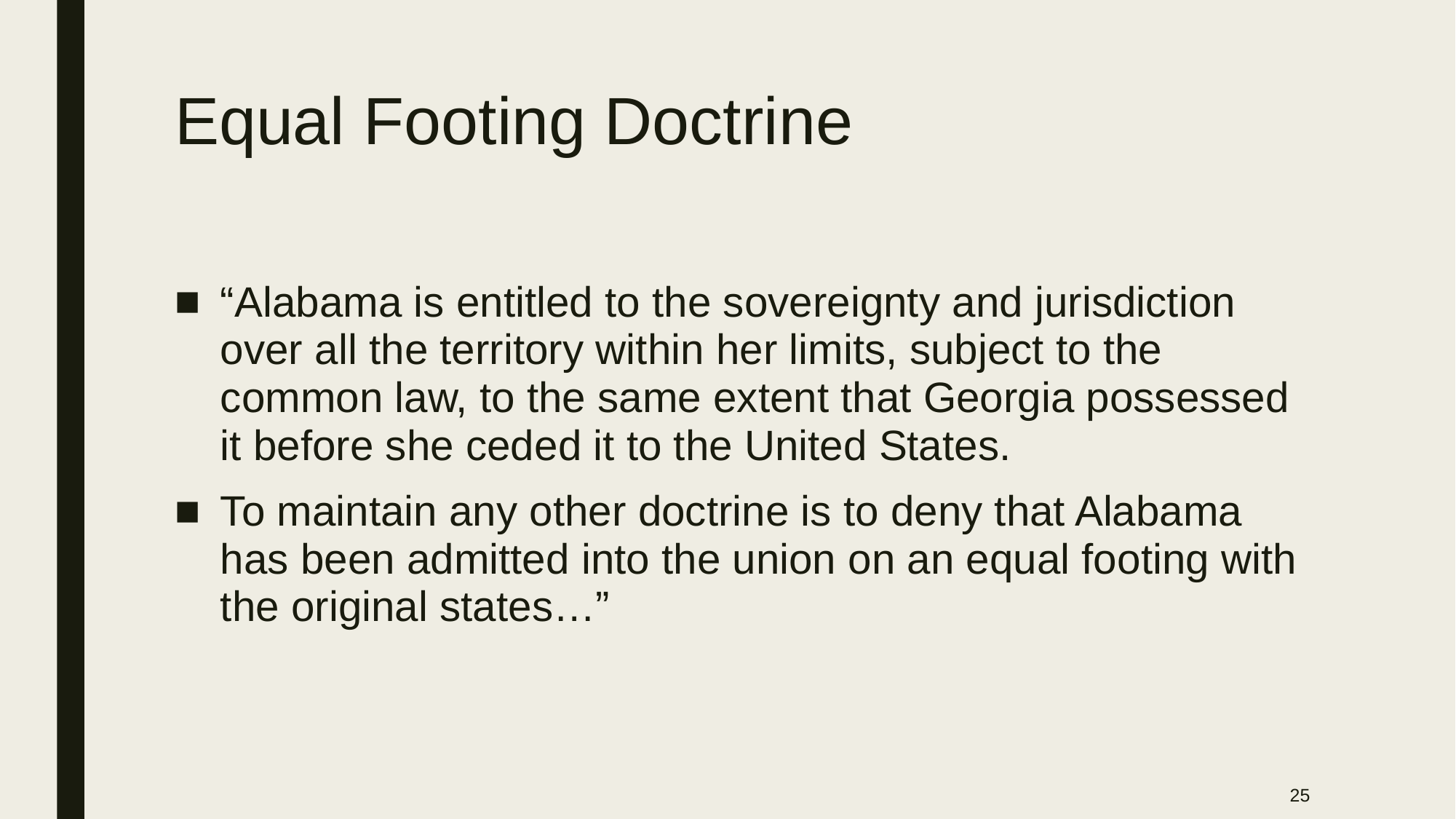

# Equal Footing Doctrine
“Alabama is entitled to the sovereignty and jurisdiction over all the territory within her limits, subject to the common law, to the same extent that Georgia possessed it before she ceded it to the United States.
To maintain any other doctrine is to deny that Alabama has been admitted into the union on an equal footing with the original states…”
25